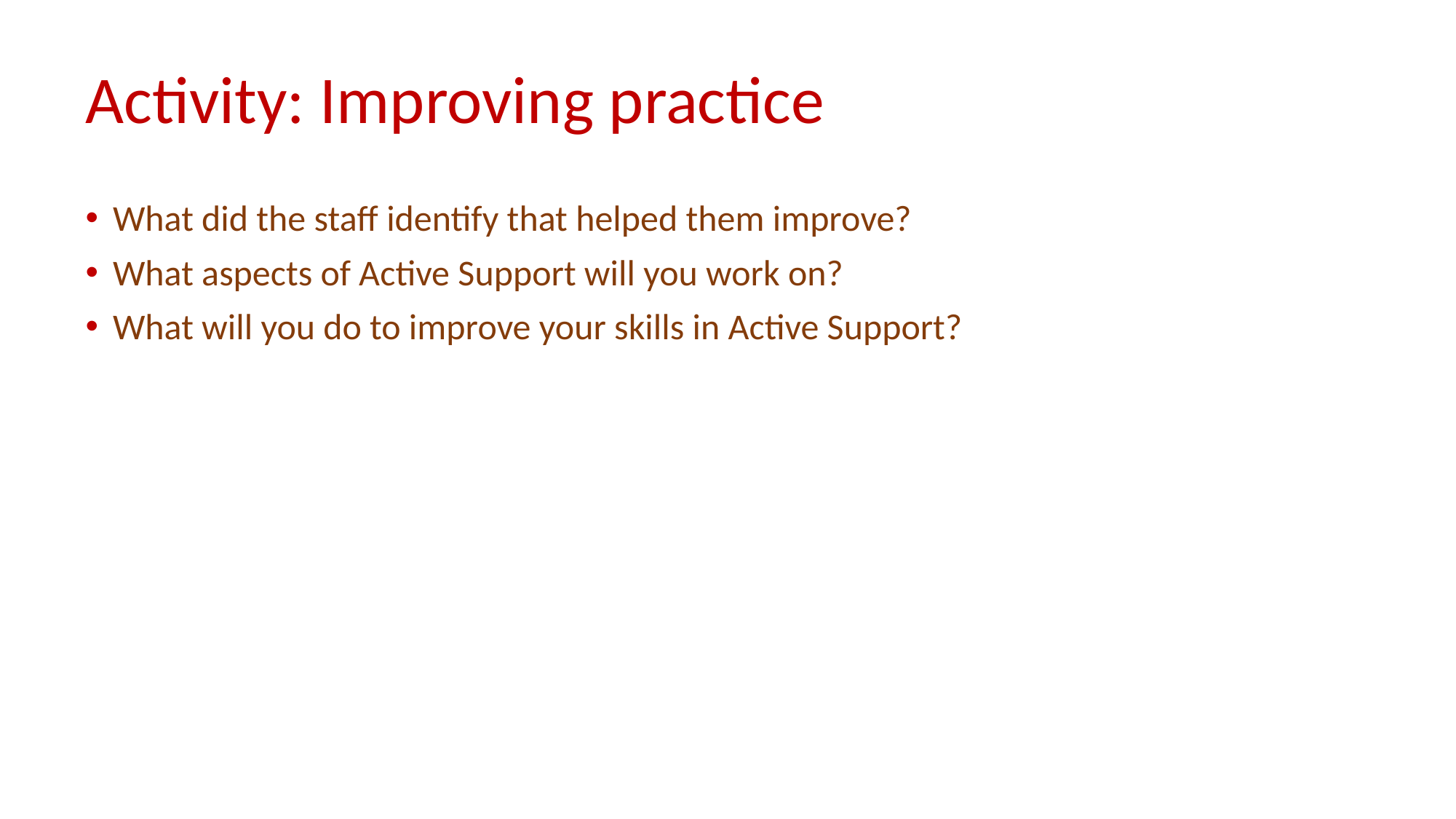

# Activity: Improving practice
What did the staff identify that helped them improve?
What aspects of Active Support will you work on?
What will you do to improve your skills in Active Support?